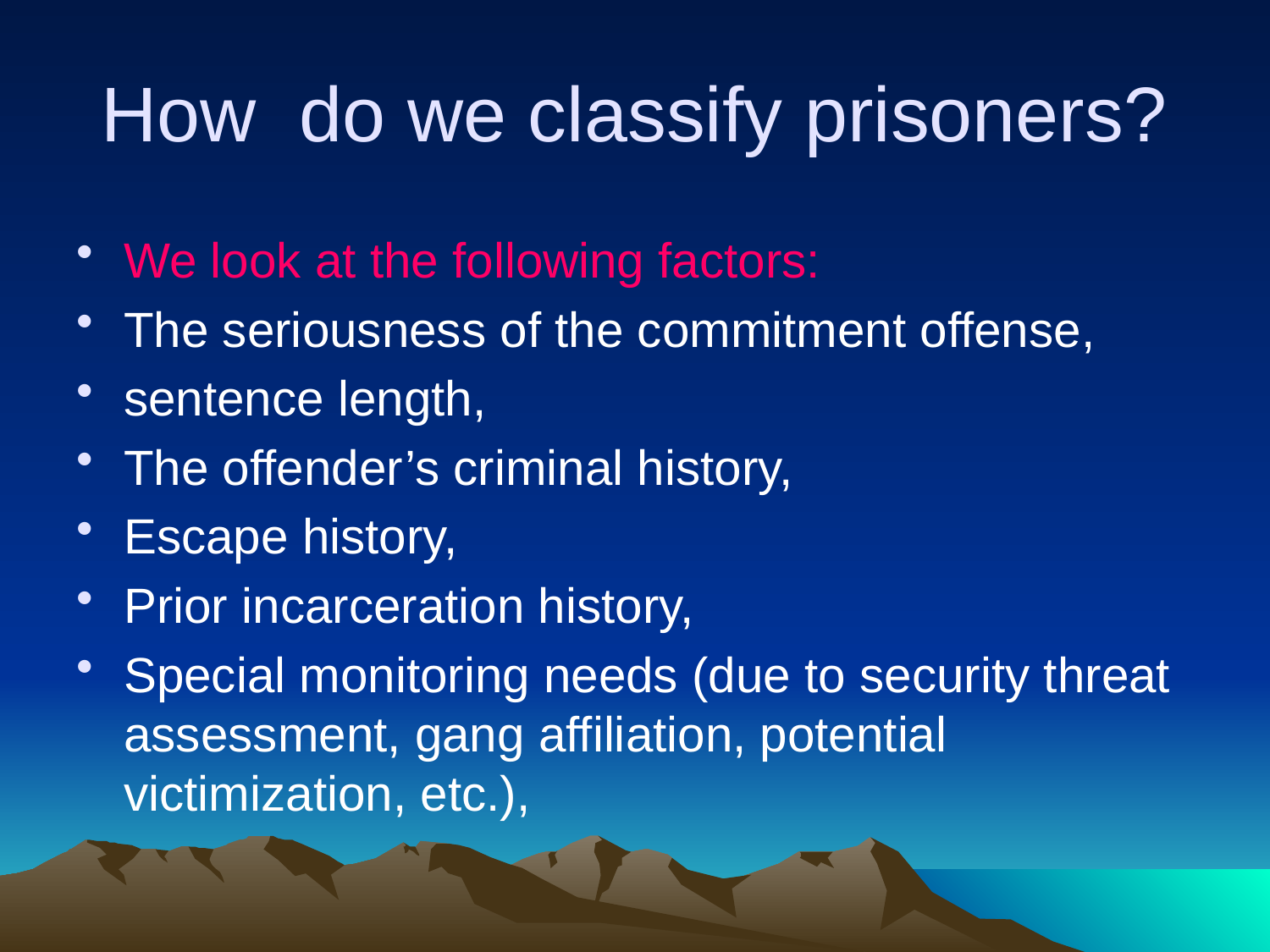

# How  do we classify prisoners?
We look at the following factors:
The seriousness of the commitment offense,
sentence length,
The offender’s criminal history,
Escape history,
Prior incarceration history,
Special monitoring needs (due to security threat assessment, gang affiliation, potential victimization, etc.),